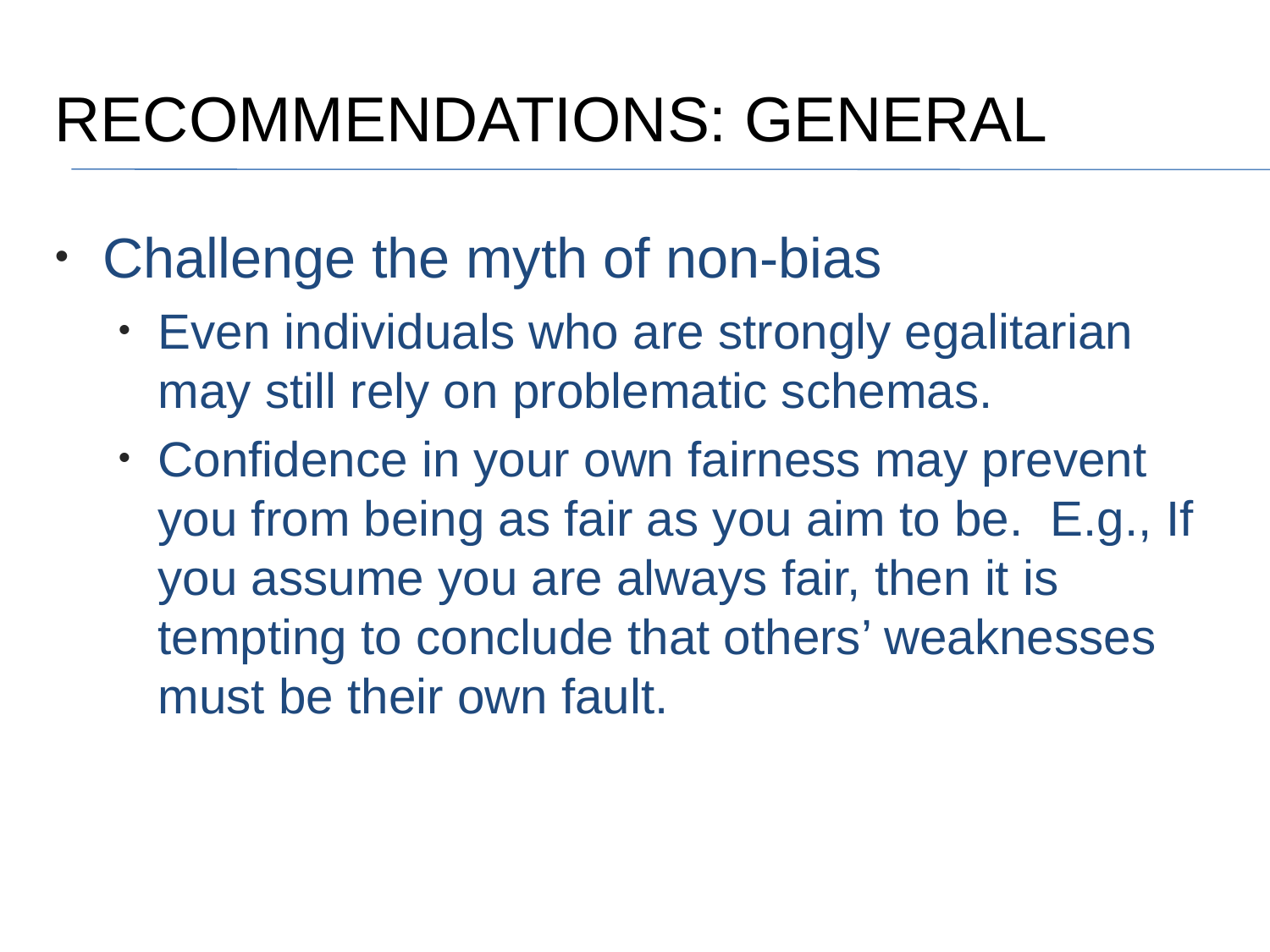

# Recommendations: GENERAL
Challenge the myth of non-bias
Even individuals who are strongly egalitarian may still rely on problematic schemas.
Confidence in your own fairness may prevent you from being as fair as you aim to be.  E.g., If you assume you are always fair, then it is tempting to conclude that others’ weaknesses must be their own fault.